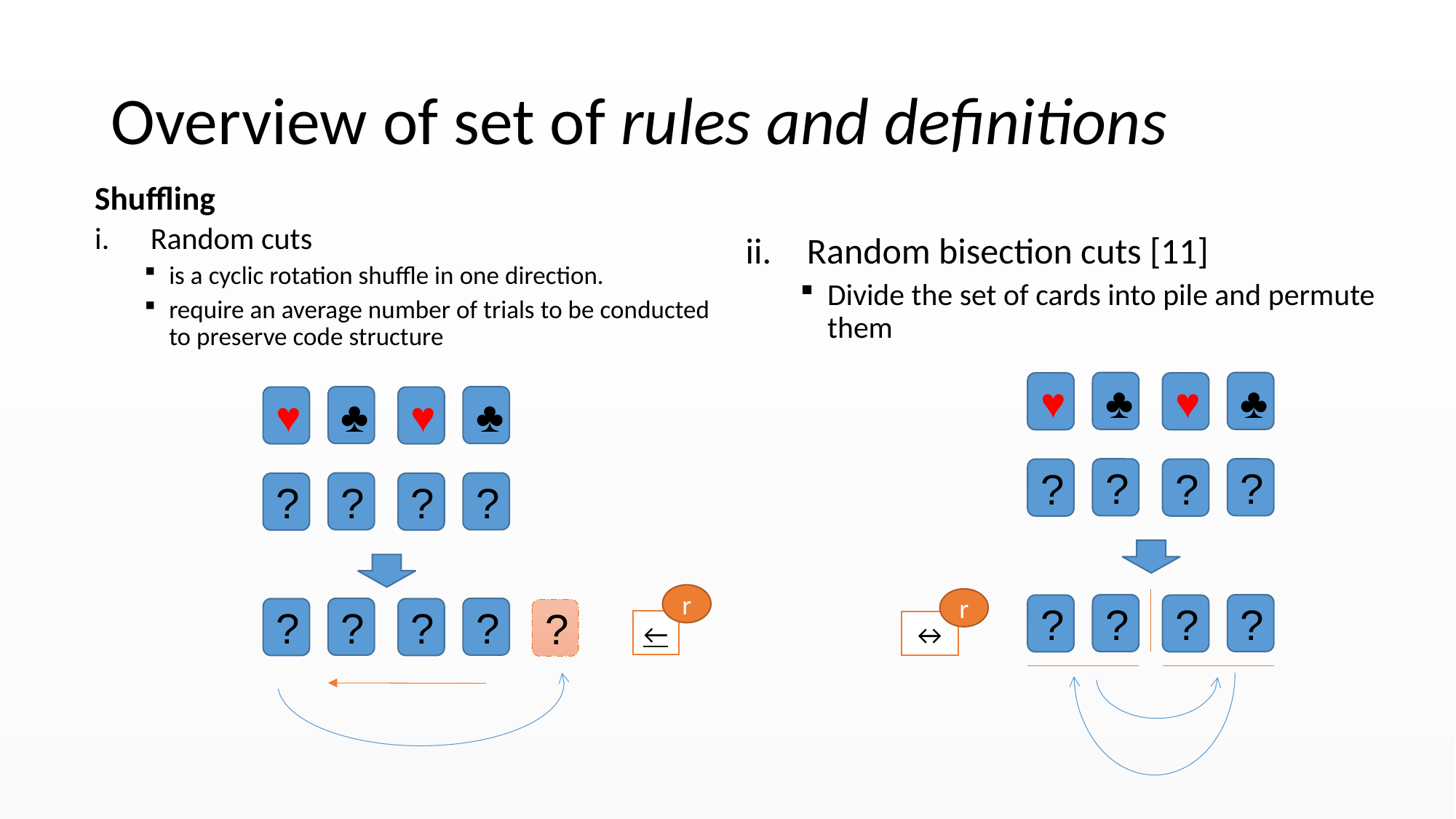

# Overview of set of rules and definitions

Random bisection cuts [11]
Divide the set of cards into pile and permute them

Shuffling
Random cuts
is a cyclic rotation shuffle in one direction.
require an average number of trials to be conducted to preserve code structure
♣
♣
♥
♥
♣
♣
♥
♥
?
?
?
?
?
?
?
?

r
r

?
?
?
?
?
?
?
?
?
←
↔